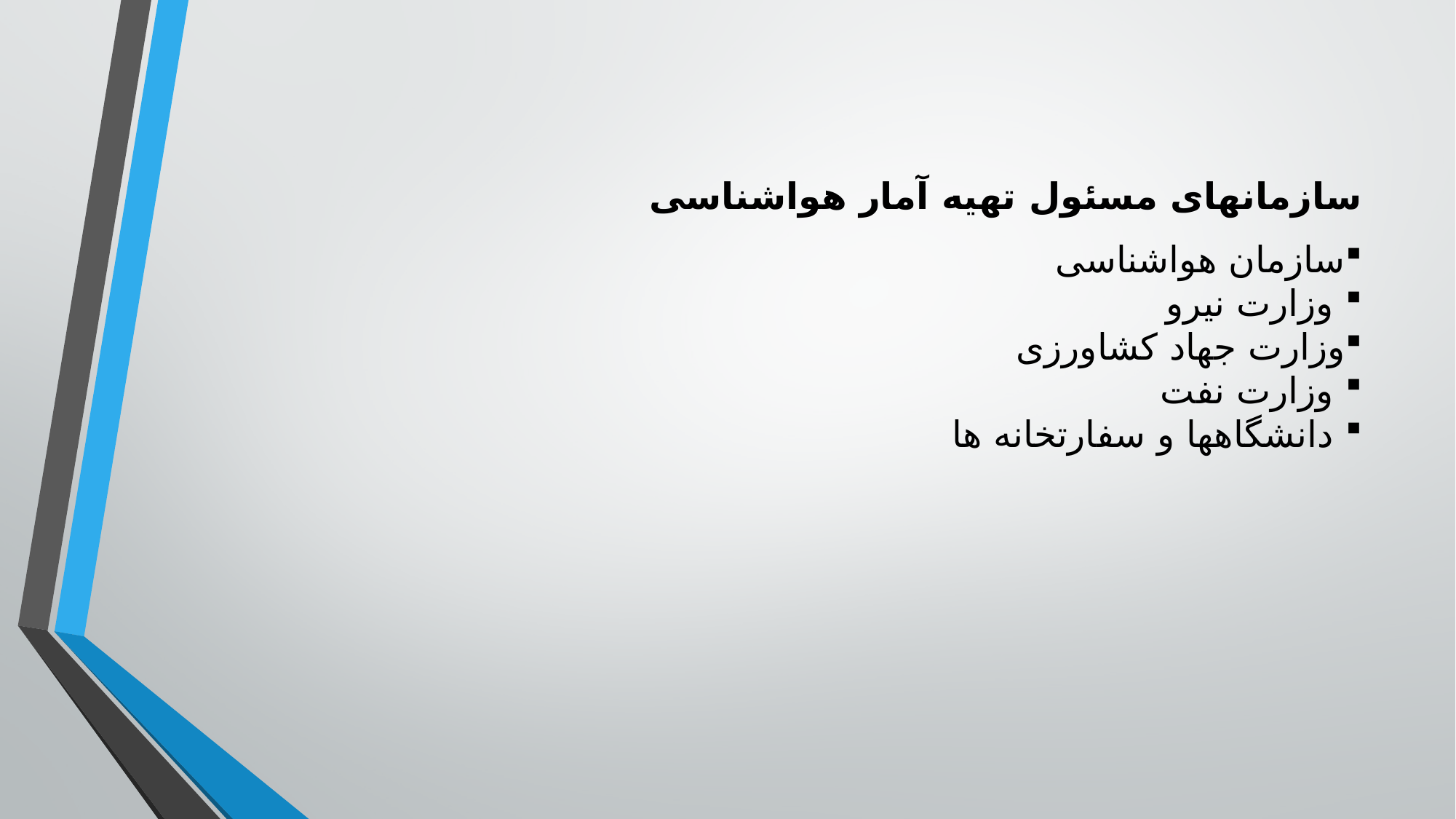

سازمانهای مسئول تهیه آمار هواشناسی

سازمان هواشناسی
 وزارت نیرو
وزارت جهاد کشاورزی
 وزارت نفت
 دانشگاهها و سفارتخانه ها